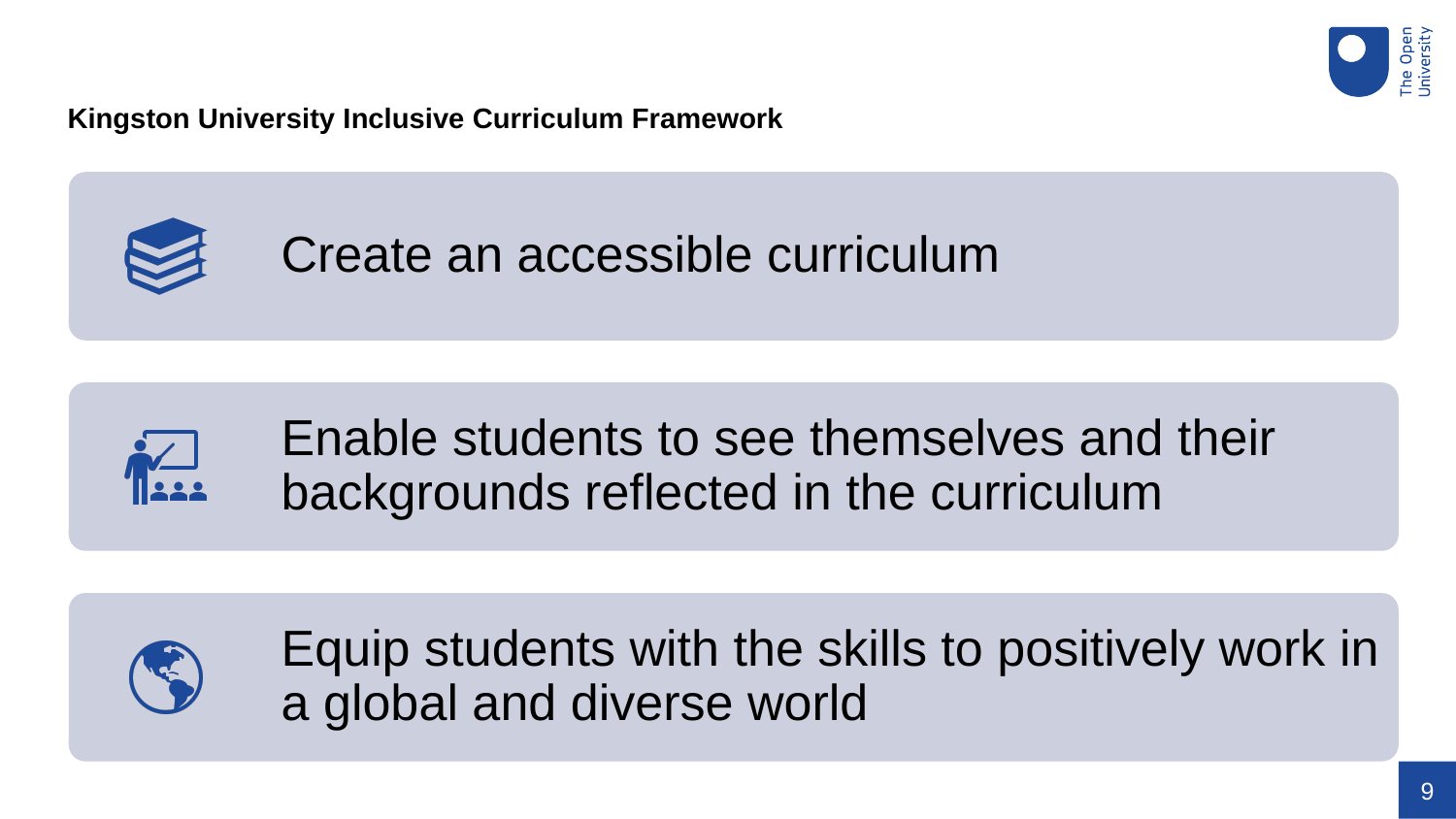

Kingston University Inclusive Curriculum Framework
Create an accessible curriculum
Enable students to see themselves and their backgrounds reflected in the curriculum
Equip students with the skills to positively work in a global and diverse world
9